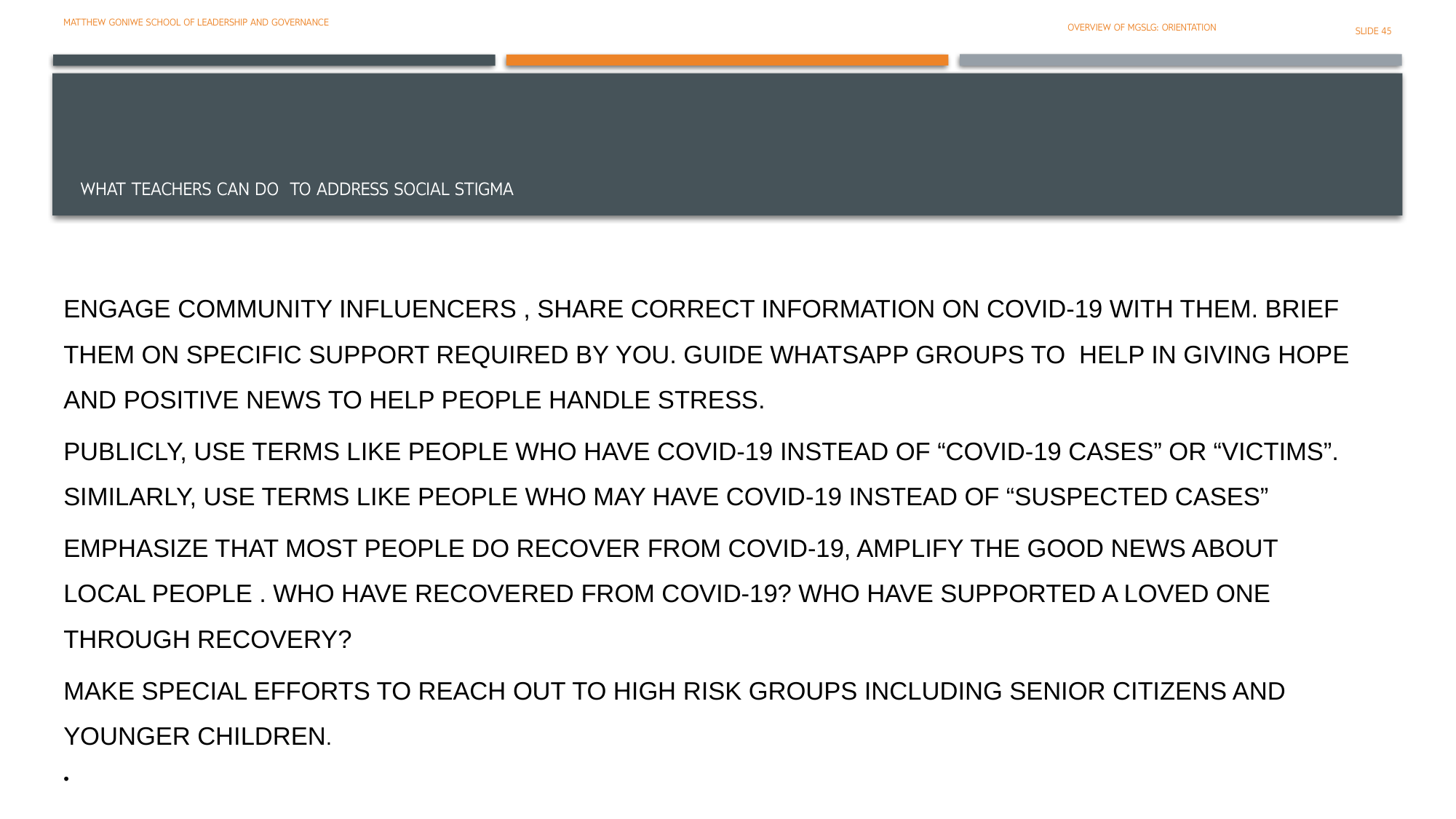

Matthew Goniwe school of leadership and governance
OVERVIEW OF MGSLG: ORIENTATION
SLIDE 45
# What teachers can do  to address social stigma

Engage community influencers , Share correct information on COVID-19 with them. Brief them on specific support required by you. Guide WhatsApp groups to  help in giving hope and positive news to help people handle stress.
Publicly, use terms like people who have COVID-19 instead of “COVID-19 cases” or “victims”. Similarly, use terms like people who may have COVID-19 instead of “suspected cases”
emphasize that most people do recover from COVID-19, amplify the good news about local people . Who have recovered from COVID-19? Who have supported a loved one through recovery?
Make special efforts to reach out to high risk groups including senior citizens and younger children.